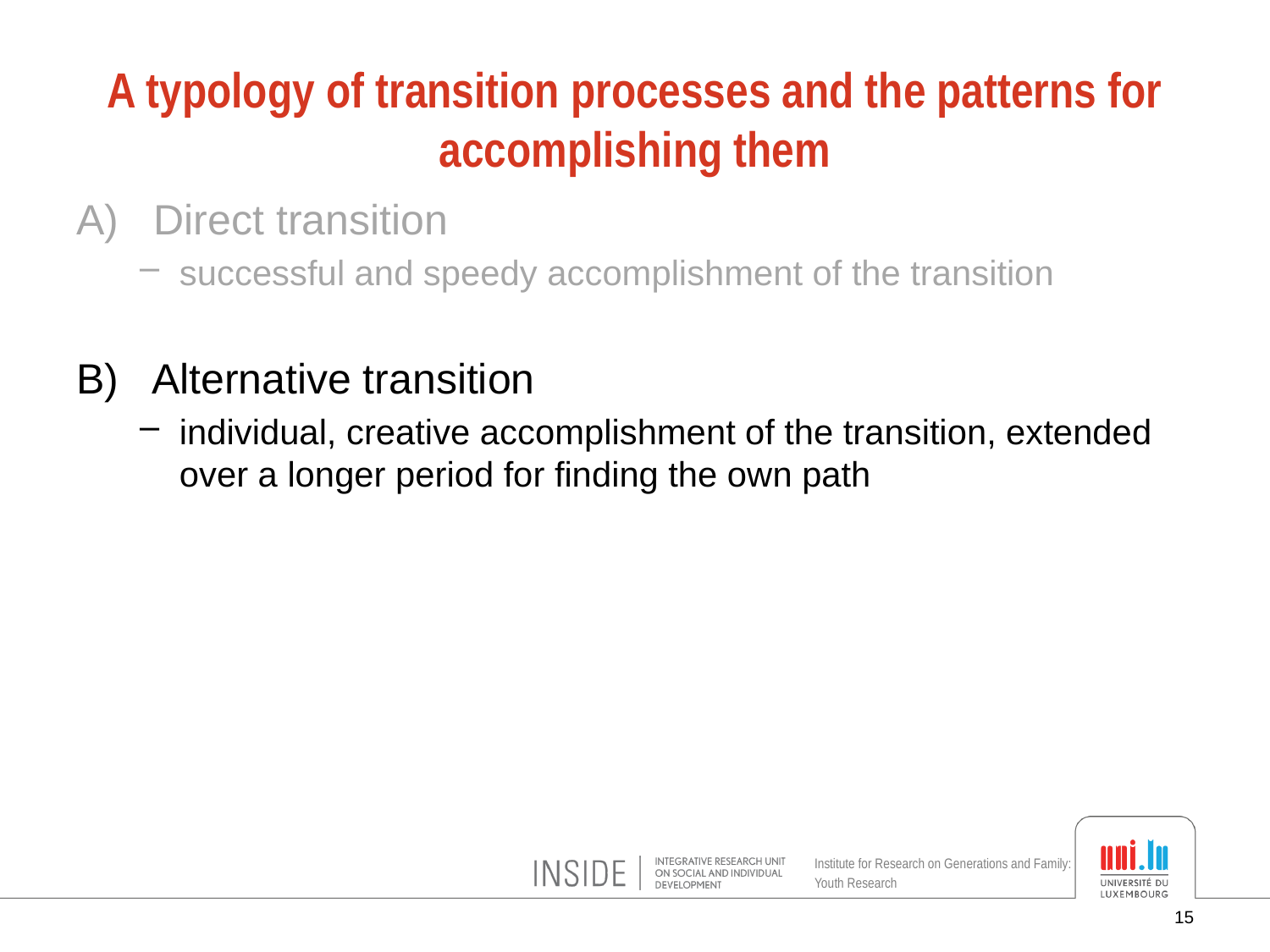

# A typology of transition processes and the patterns for accomplishing them
A)   Direct transition
successful and speedy accomplishment of the transition

B)   Alternative transition
individual, creative accomplishment of the transition, extended over a longer period for finding the own path

15